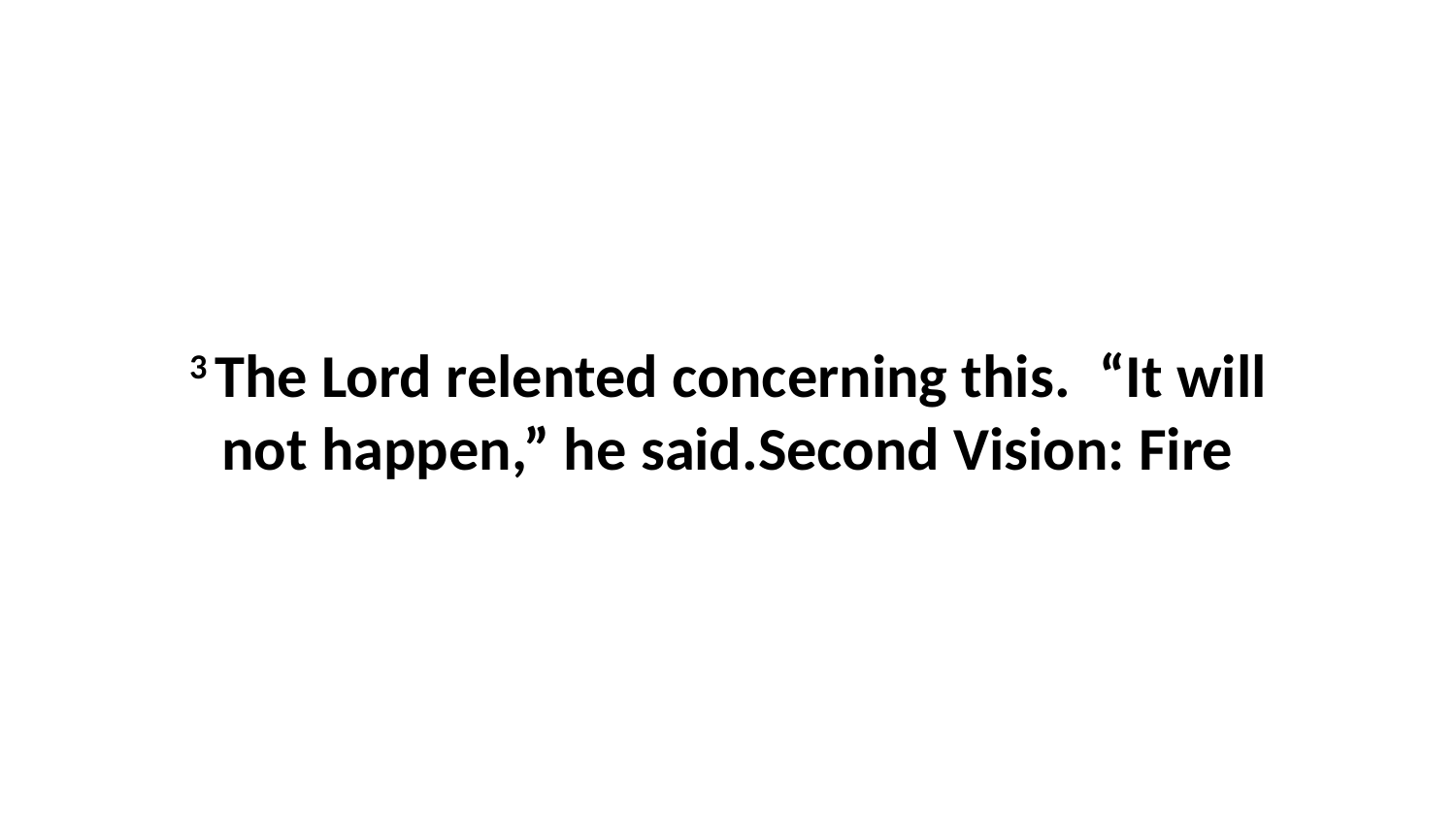

3 The Lord relented concerning this.  “It will not happen,” he said.Second Vision: Fire